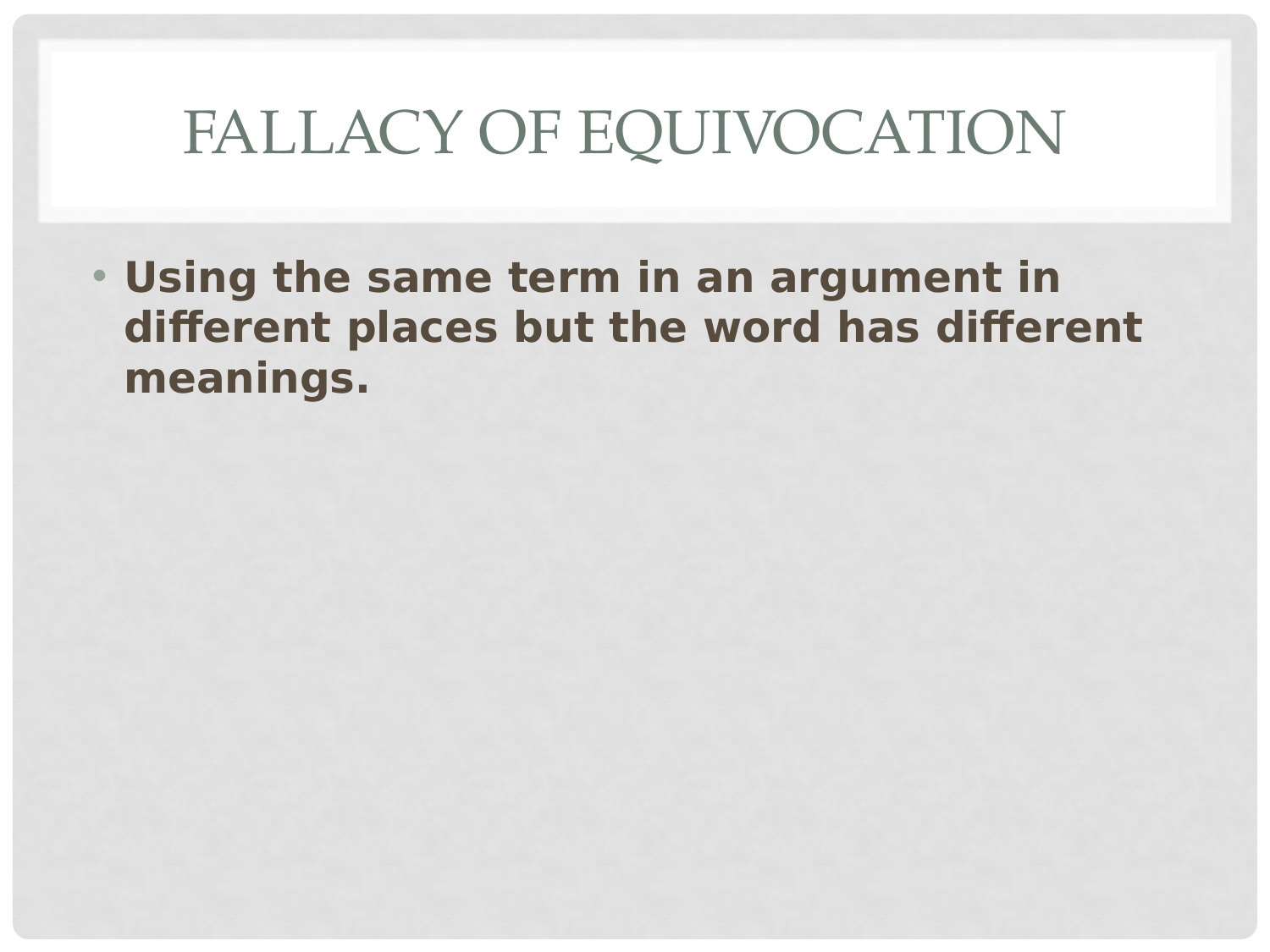

# Fallacy of Equivocation
Using the same term in an argument in different places but the word has different meanings.